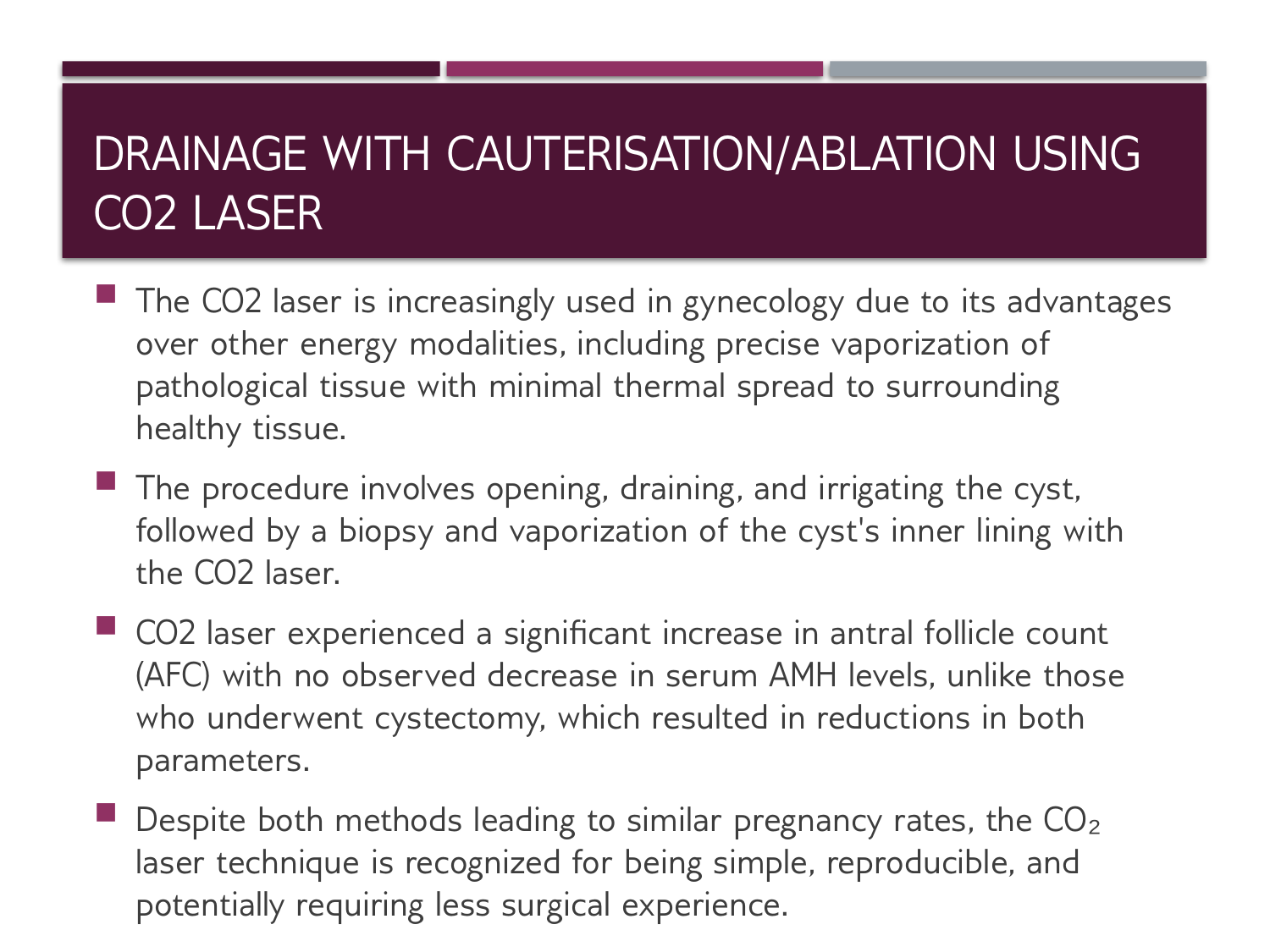

# Drainage with cauterisation/ablation using CO2 laser
The CO2 laser is increasingly used in gynecology due to its advantages over other energy modalities, including precise vaporization of pathological tissue with minimal thermal spread to surrounding healthy tissue.
The procedure involves opening, draining, and irrigating the cyst, followed by a biopsy and vaporization of the cyst's inner lining with the CO2 laser.
CO2 laser experienced a significant increase in antral follicle count (AFC) with no observed decrease in serum AMH levels, unlike those who underwent cystectomy, which resulted in reductions in both parameters.
Despite both methods leading to similar pregnancy rates, the CO₂ laser technique is recognized for being simple, reproducible, and potentially requiring less surgical experience.